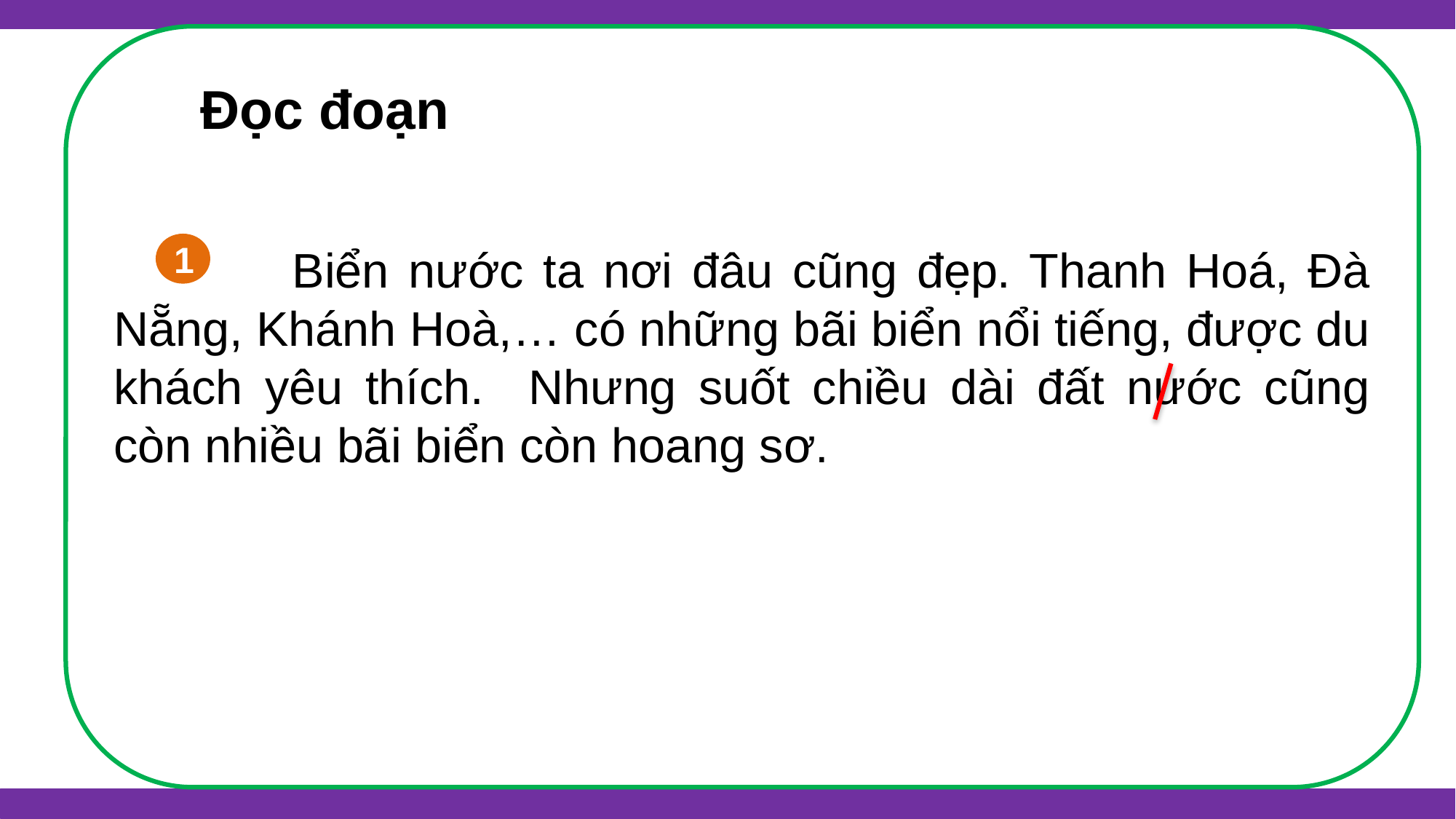

Biển nước ta nơi đâu cũng đẹp. Thanh Hoá, Đà Nẵng, Khánh Hoà,… có những bãi biển nổi tiếng, được du khách yêu thích.  Nhưng suốt chiều dài đất nước cũng còn nhiều bãi biển còn hoang sơ.

Đọc đoạn
1